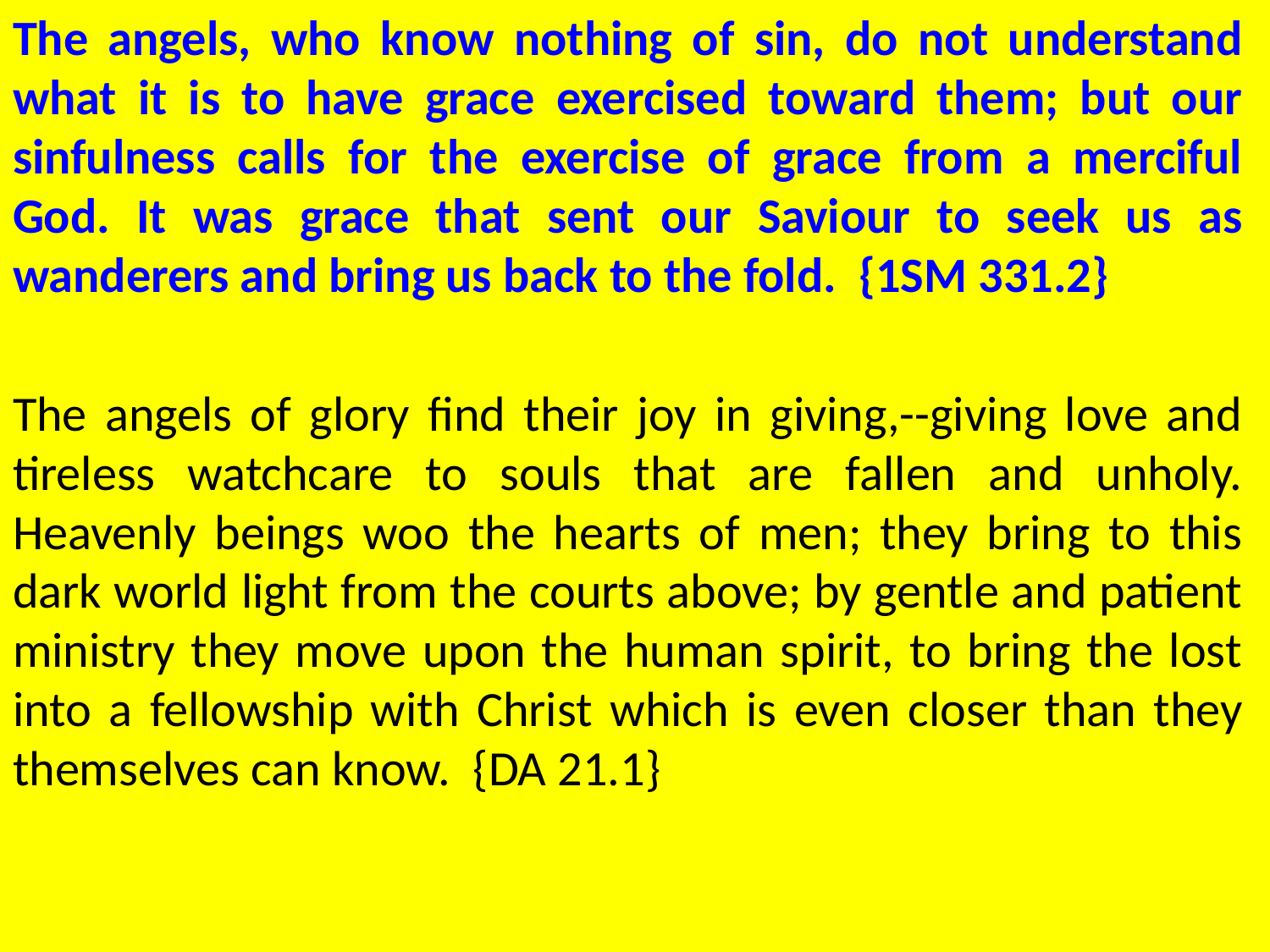

The angels, who know nothing of sin, do not understand what it is to have grace exercised toward them; but our sinfulness calls for the exercise of grace from a merciful God. It was grace that sent our Saviour to seek us as wanderers and bring us back to the fold.  {1SM 331.2}

The angels of glory find their joy in giving,--giving love and tireless watchcare to souls that are fallen and unholy. Heavenly beings woo the hearts of men; they bring to this dark world light from the courts above; by gentle and patient ministry they move upon the human spirit, to bring the lost into a fellowship with Christ which is even closer than they themselves can know.  {DA 21.1}